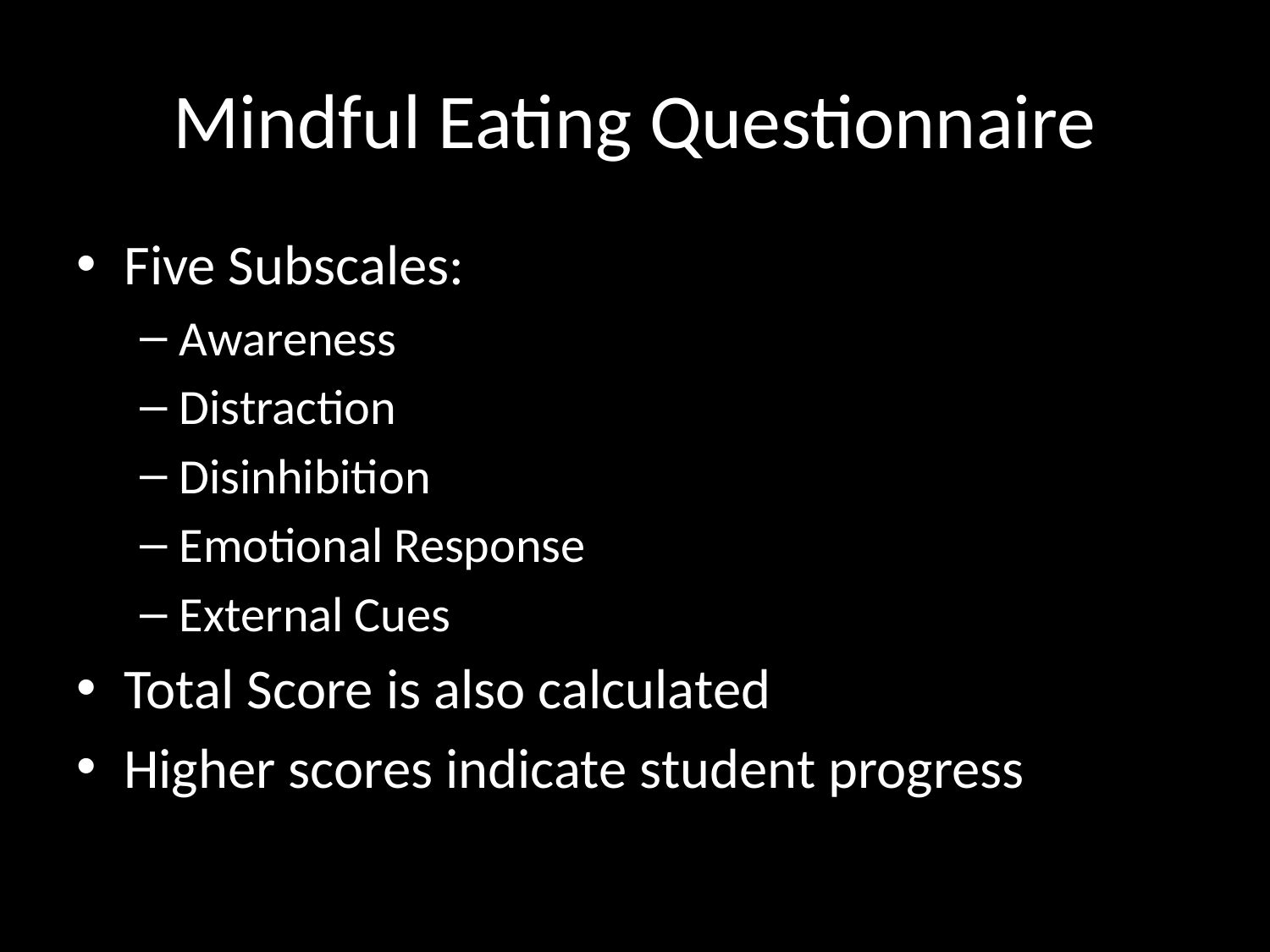

# Mindful Eating Questionnaire
Five Subscales:
Awareness
Distraction
Disinhibition
Emotional Response
External Cues
Total Score is also calculated
Higher scores indicate student progress